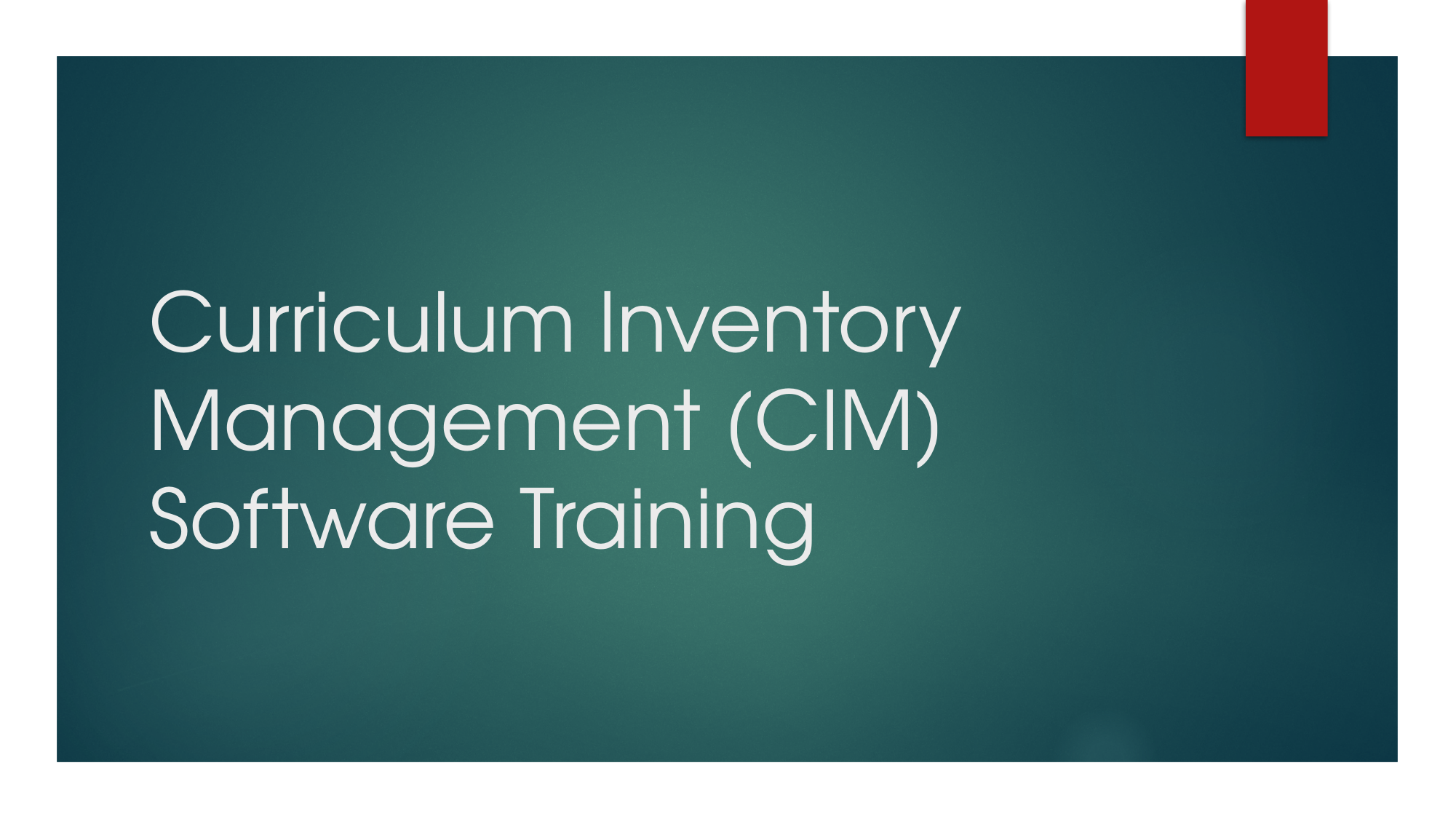

# Curriculum Inventory Management (CIM) Software Training